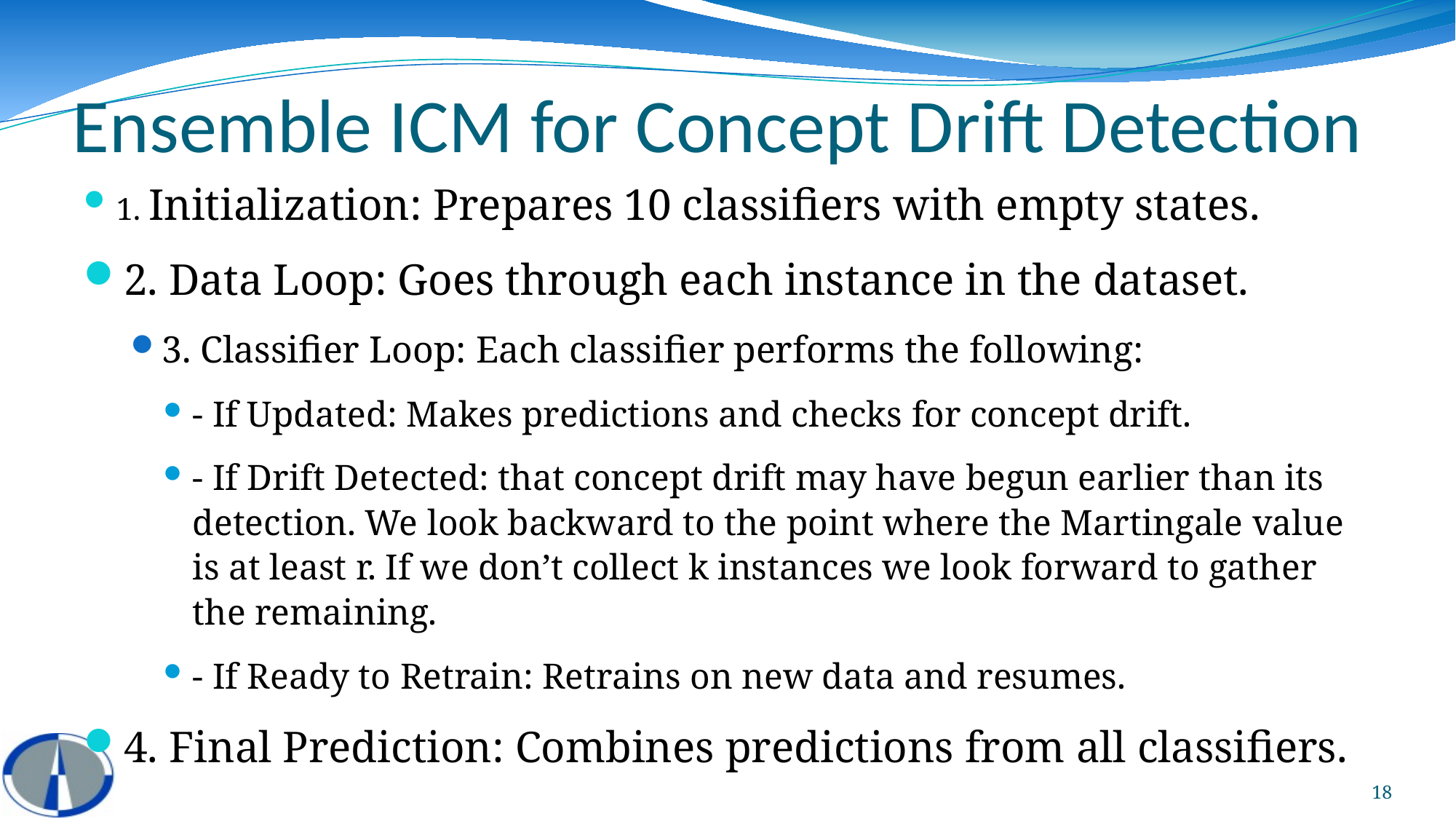

# Ensemble ICM for Concept Drift Detection
1. Initialization: Prepares 10 classifiers with empty states.
2. Data Loop: Goes through each instance in the dataset.
3. Classifier Loop: Each classifier performs the following:
- If Updated: Makes predictions and checks for concept drift.
- If Drift Detected: that concept drift may have begun earlier than its detection. We look backward to the point where the Martingale value is at least r. If we don’t collect k instances we look forward to gather the remaining.
- If Ready to Retrain: Retrains on new data and resumes.
4. Final Prediction: Combines predictions from all classifiers.

18